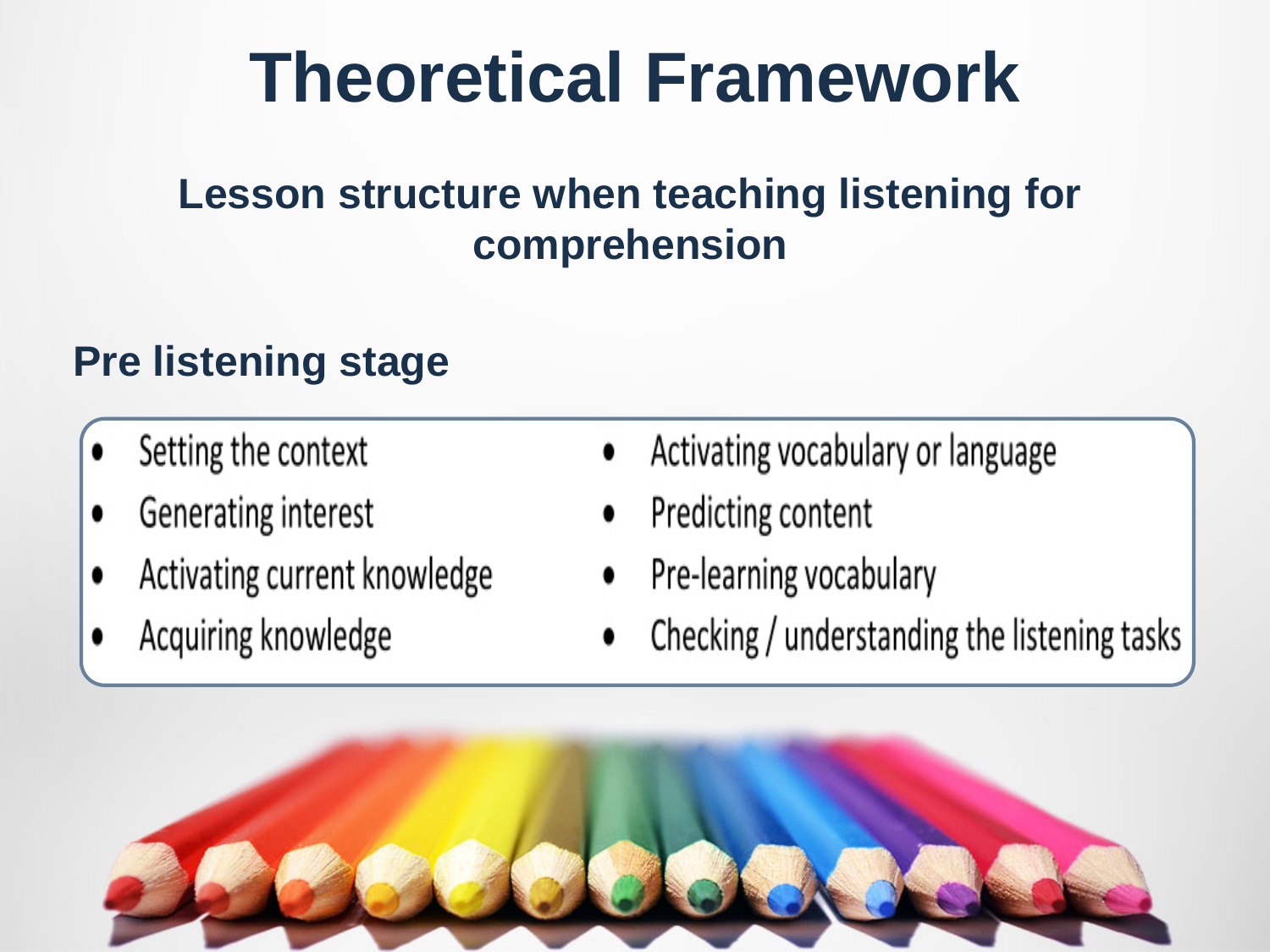

Theoretical Framework
Lesson structure when teaching listening for comprehension
Pre listening stage